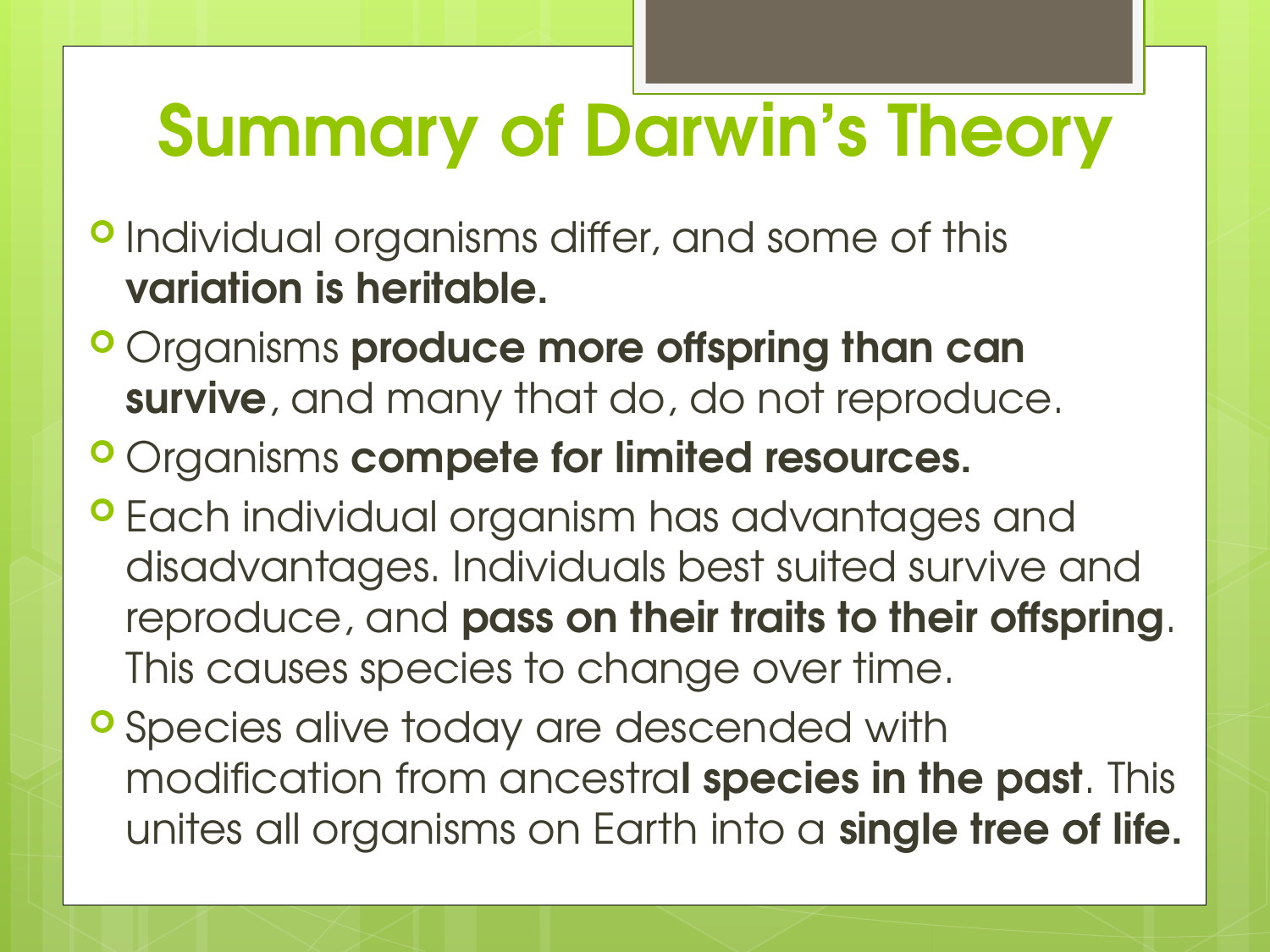

# Summary of Darwin’s Theory
Individual organisms differ, and some of this variation is heritable.
Organisms produce more offspring than can survive, and many that do, do not reproduce.
Organisms compete for limited resources.
Each individual organism has advantages and disadvantages. Individuals best suited survive and reproduce, and pass on their traits to their offspring. This causes species to change over time.
Species alive today are descended with modification from ancestral species in the past. This unites all organisms on Earth into a single tree of life.